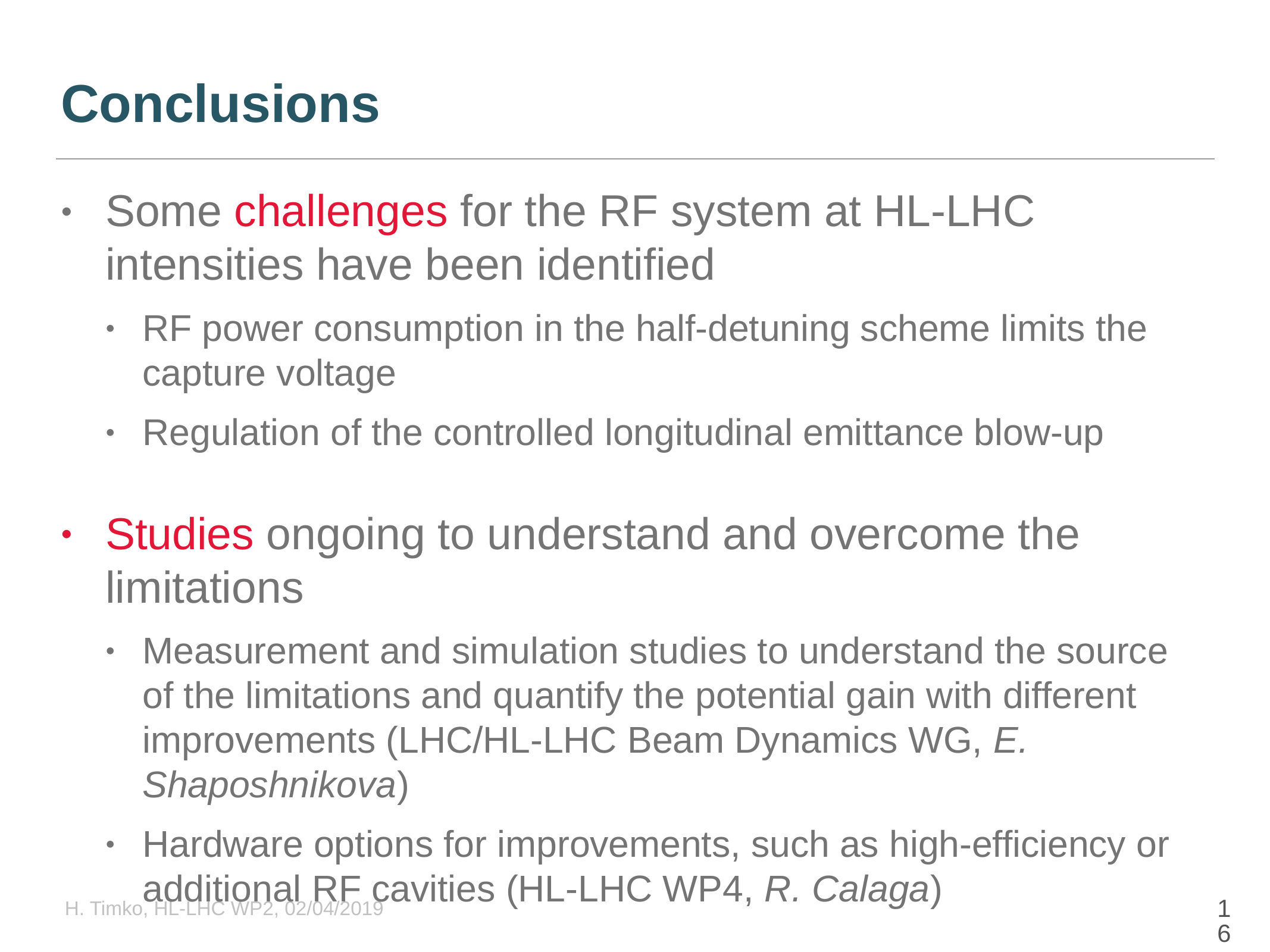

# Conclusions
Some challenges for the RF system at HL-LHC intensities have been identified
RF power consumption in the half-detuning scheme limits the capture voltage
Regulation of the controlled longitudinal emittance blow-up
Studies ongoing to understand and overcome the limitations
Measurement and simulation studies to understand the source of the limitations and quantify the potential gain with different improvements (LHC/HL-LHC Beam Dynamics WG, E. Shaposhnikova)
Hardware options for improvements, such as high-efficiency or additional RF cavities (HL-LHC WP4, R. Calaga)
H. Timko, HL-LHC WP2, 02/04/2019
16